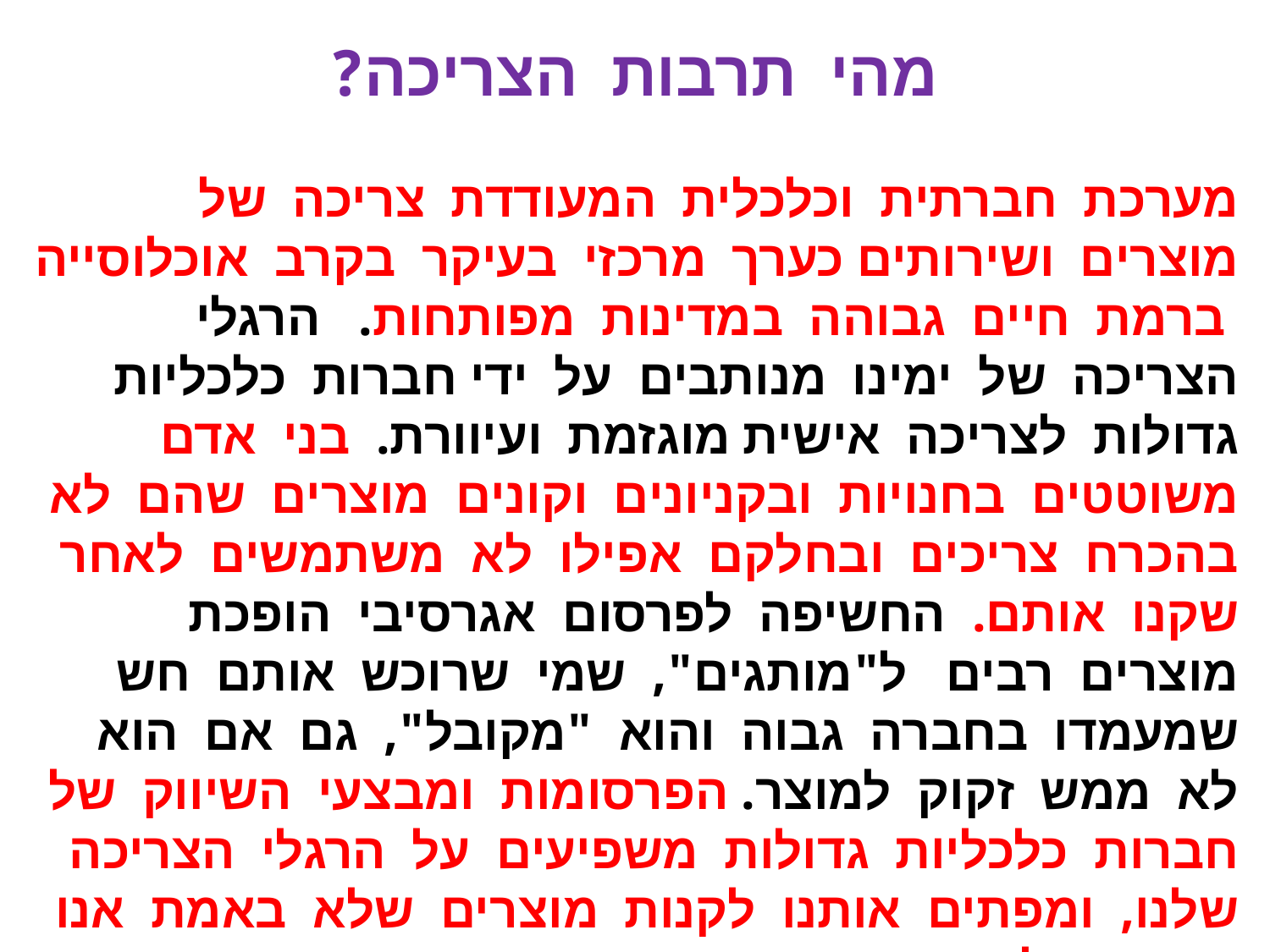

מהי  תרבות  הצריכה?

מערכת  חברתית  וכלכלית  המעודדת  צריכה  של  מוצרים  ושירותים כערך  מרכזי  בעיקר  בקרב  אוכלוסייה  ברמת  חיים  גבוהה  במדינות  מפותחות.   הרגלי  הצריכה  של  ימינו  מנותבים  על  ידי חברות  כלכליות  גדולות  לצריכה  אישית מוגזמת  ועיוורת.  בני  אדם  משוטטים  בחנויות  ובקניונים  וקונים  מוצרים  שהם  לא  בהכרח  צריכים  ובחלקם  אפילו  לא  משתמשים  לאחר  שקנו  אותם.  החשיפה  לפרסום  אגרסיבי  הופכת  מוצרים  רבים   ל"מותגים",  שמי  שרוכש  אותם  חש  שמעמדו  בחברה  גבוה  והוא  "מקובל",  גם  אם  הוא  לא  ממש  זקוק  למוצר. הפרסומות  ומבצעי  השיווק  של  חברות  כלכליות  גדולות  משפיעים  על  הרגלי  הצריכה  שלנו,  ומפתים  אותנו  לקנות  מוצרים  שלא  באמת  אנו  צריכים  ולא  תמיד  נשתמש  בהם.